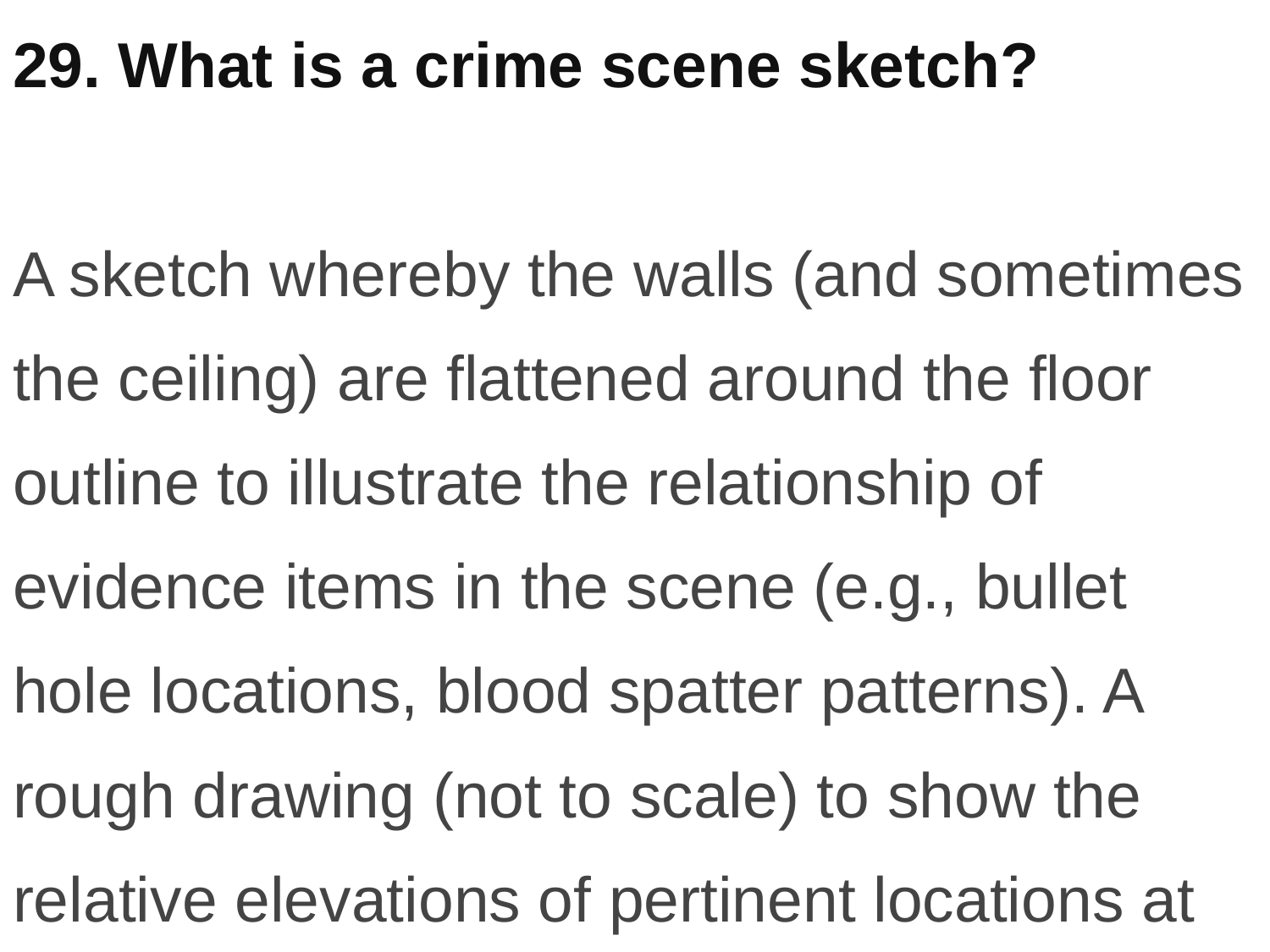

29. What is a crime scene sketch?

A sketch whereby the walls (and sometimes the ceiling) are flattened around the floor outline to illustrate the relationship of evidence items in the scene (e.g., bullet hole locations, blood spatter patterns). A rough drawing (not to scale) to show the relative elevations of pertinent locations at or near the crime scene.
31